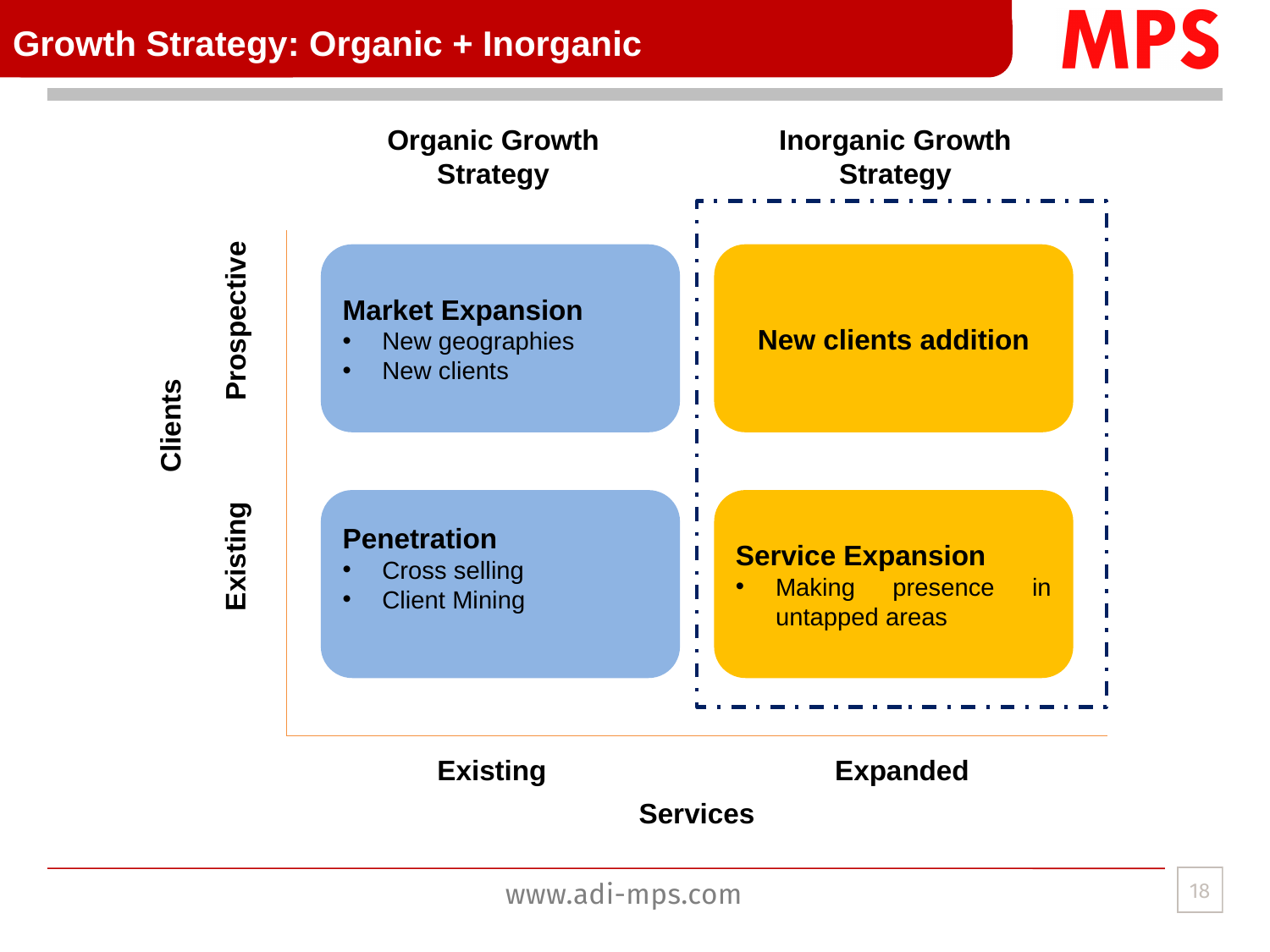

# Growth Strategy: Organic + Inorganic
Organic Growth Strategy
Inorganic Growth Strategy

Market Expansion
New geographies
New clients
New clients addition
Prospective
Clients
Penetration
Cross selling
Client Mining

Service Expansion
Making presence in untapped areas
Existing
Existing
Expanded
Services